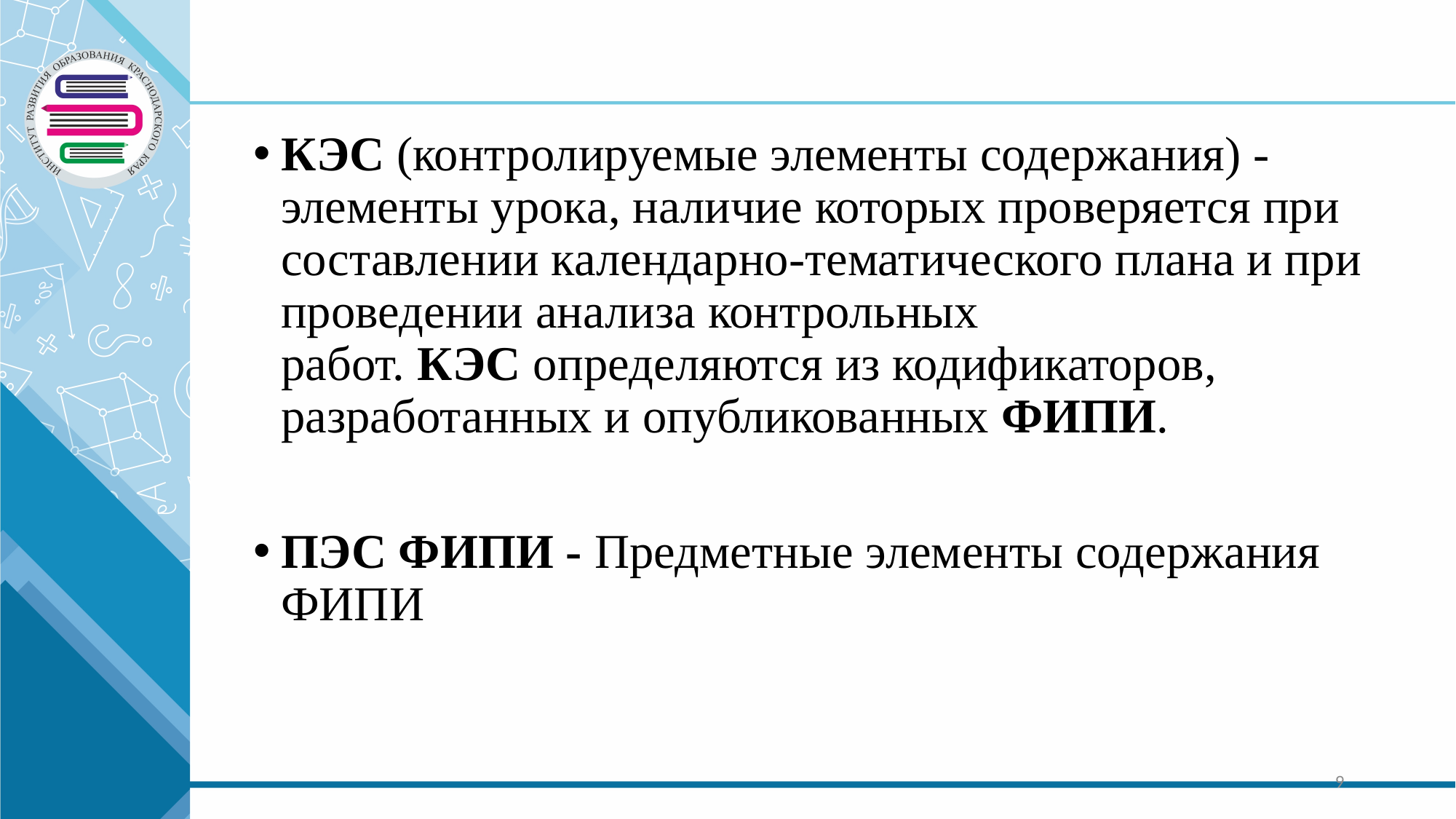

КЭС (контролируемые элементы содержания) - элементы урока, наличие которых проверяется при составлении календарно-тематического плана и при проведении анализа контрольных работ. КЭС определяются из кодификаторов, разработанных и опубликованных ФИПИ.

ПЭС ФИПИ - Предметные элементы содержания ФИПИ

9